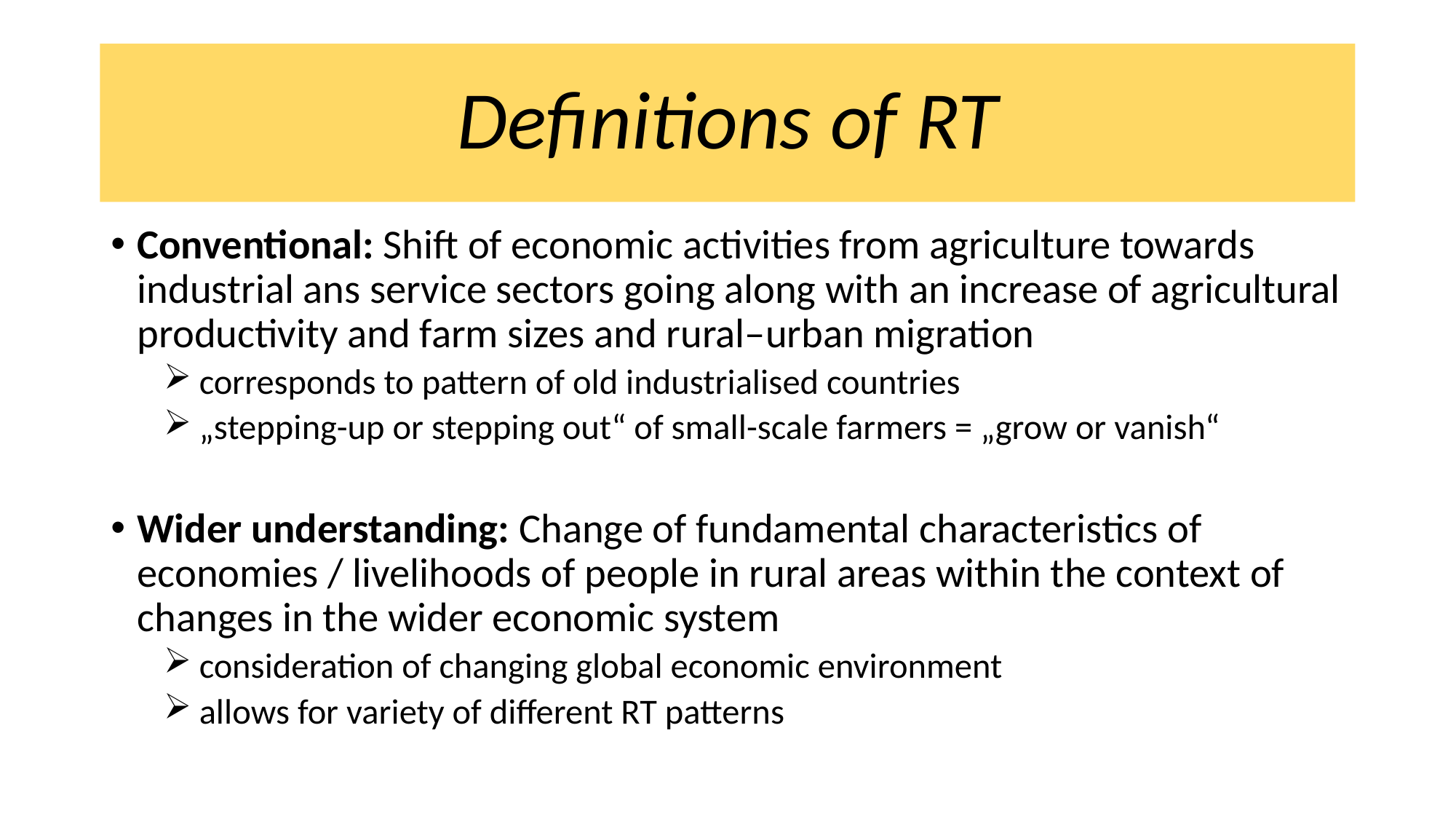

# Definitions of RT
Conventional: Shift of economic activities from agriculture towards industrial ans service sectors going along with an increase of agricultural productivity and farm sizes and rural–urban migration
 corresponds to pattern of old industrialised countries
 „stepping-up or stepping out“ of small-scale farmers = „grow or vanish“

Wider understanding: Change of fundamental characteristics of economies / livelihoods of people in rural areas within the context of changes in the wider economic system
 consideration of changing global economic environment
 allows for variety of different RT patterns